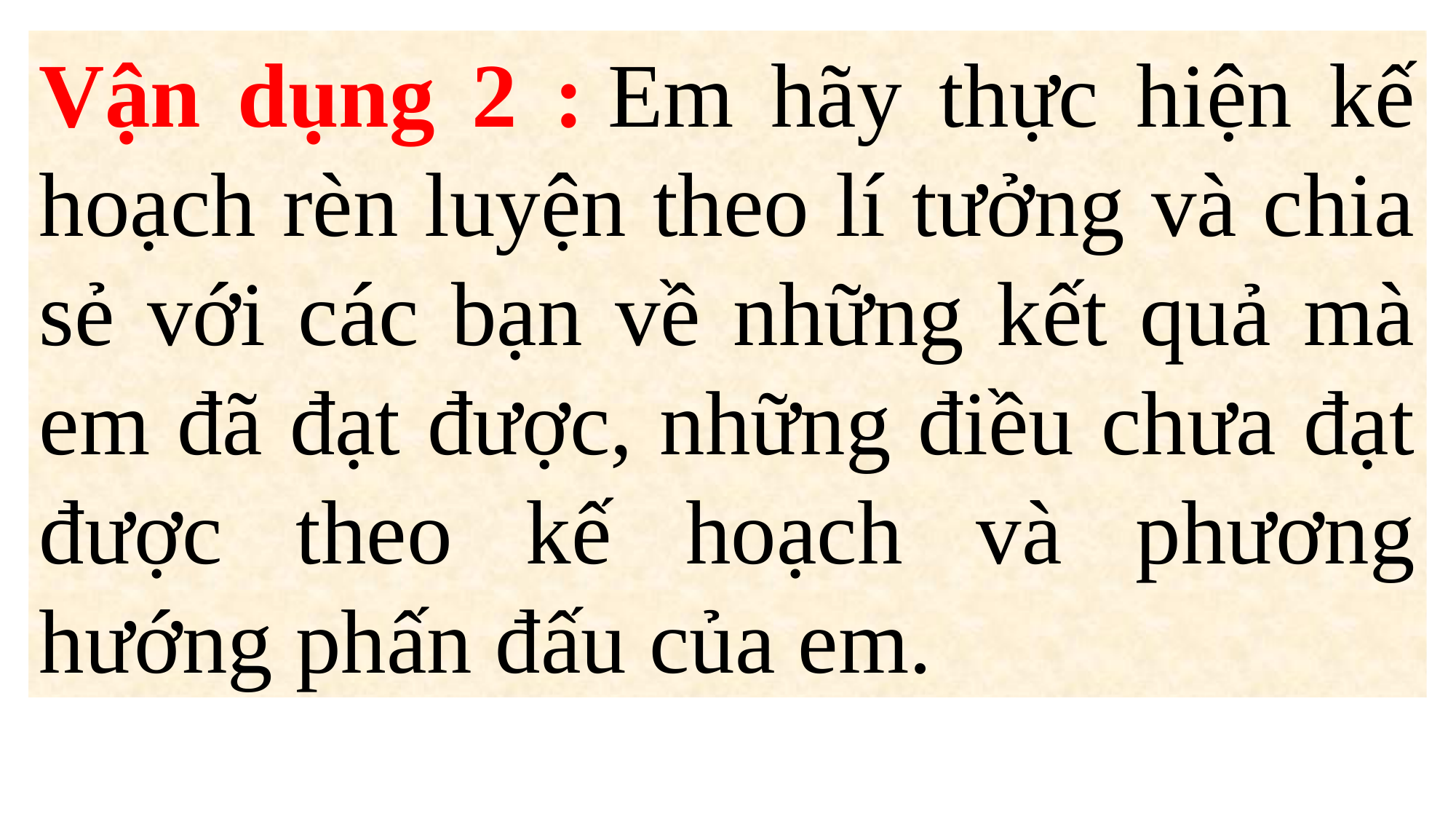

Vận dụng 2 : Em hãy thực hiện kế hoạch rèn luyện theo lí tưởng và chia sẻ với các bạn về những kết quả mà em đã đạt được, những điều chưa đạt được theo kế hoạch và phương hướng phấn đấu của em.